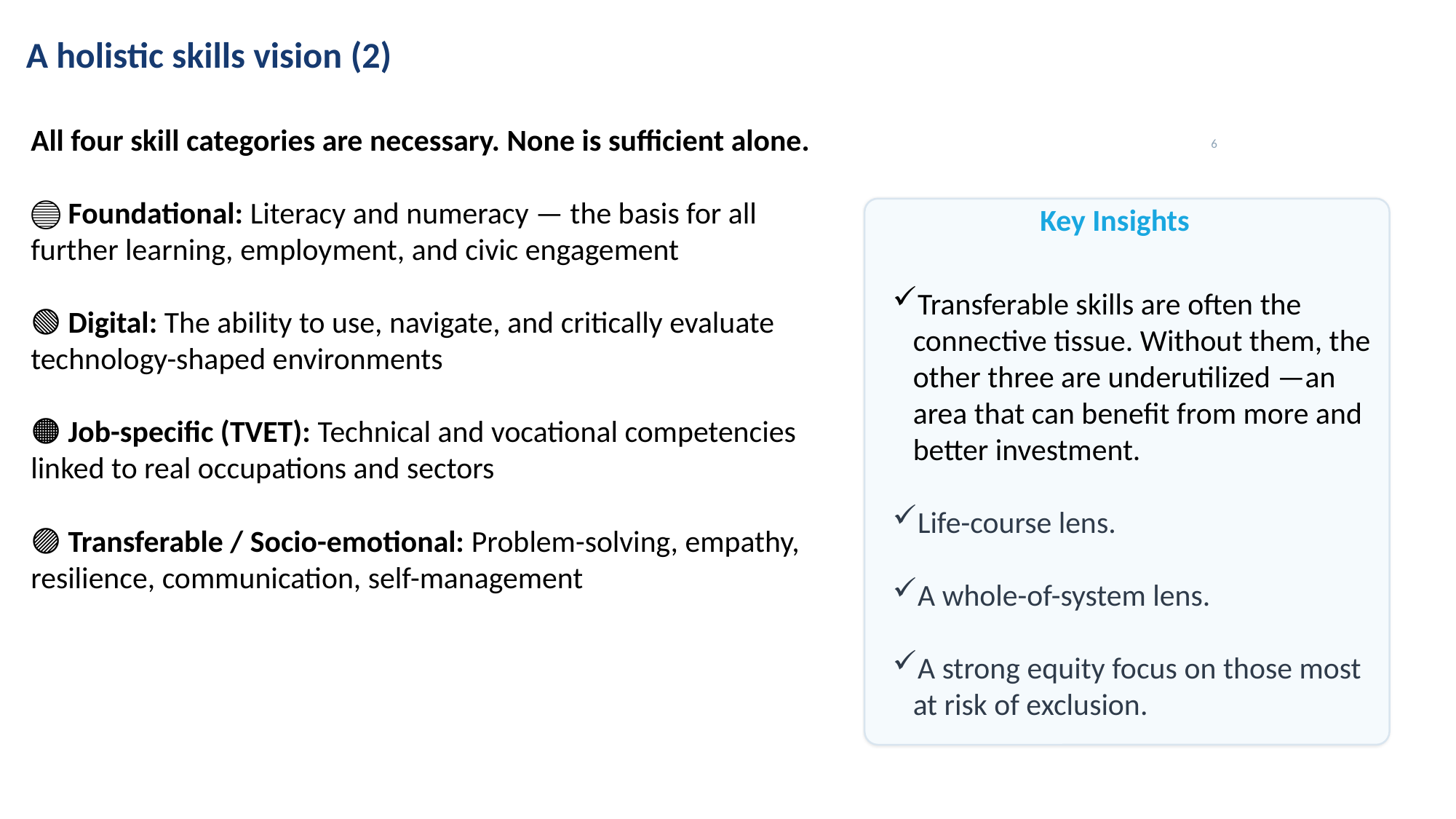

A holistic skills vision (2)
All four skill categories are necessary. None is sufficient alone.

🔵 Foundational: Literacy and numeracy — the basis for all further learning, employment, and civic engagement

🟢 Digital: The ability to use, navigate, and critically evaluate technology-shaped environments

🟠 Job-specific (TVET): Technical and vocational competencies linked to real occupations and sectors

🟣 Transferable / Socio-emotional: Problem-solving, empathy, resilience, communication, self-management

6

Key Insights
Transferable skills are often the connective tissue. Without them, the other three are underutilized —an area that can benefit from more and better investment.

Life-course lens.

A whole-of-system lens.

A strong equity focus on those most at risk of exclusion.